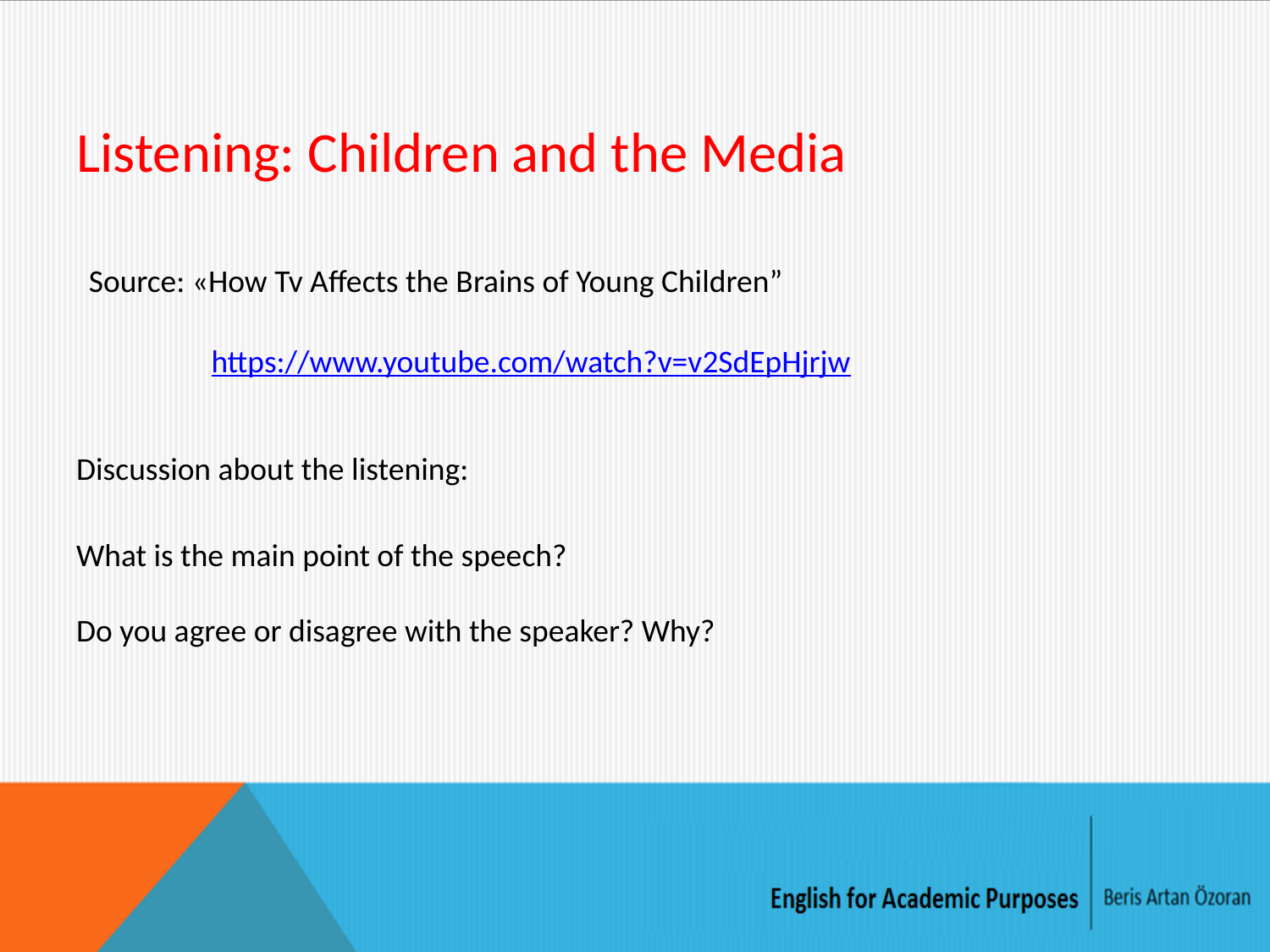

# Listening: Children and the Media
Source: «How Tv Affects the Brains of Young Children”
https://www.youtube.com/watch?v=v2SdEpHjrjw
Discussion about the listening:
What is the main point of the speech?
Do you agree or disagree with the speaker? Why?